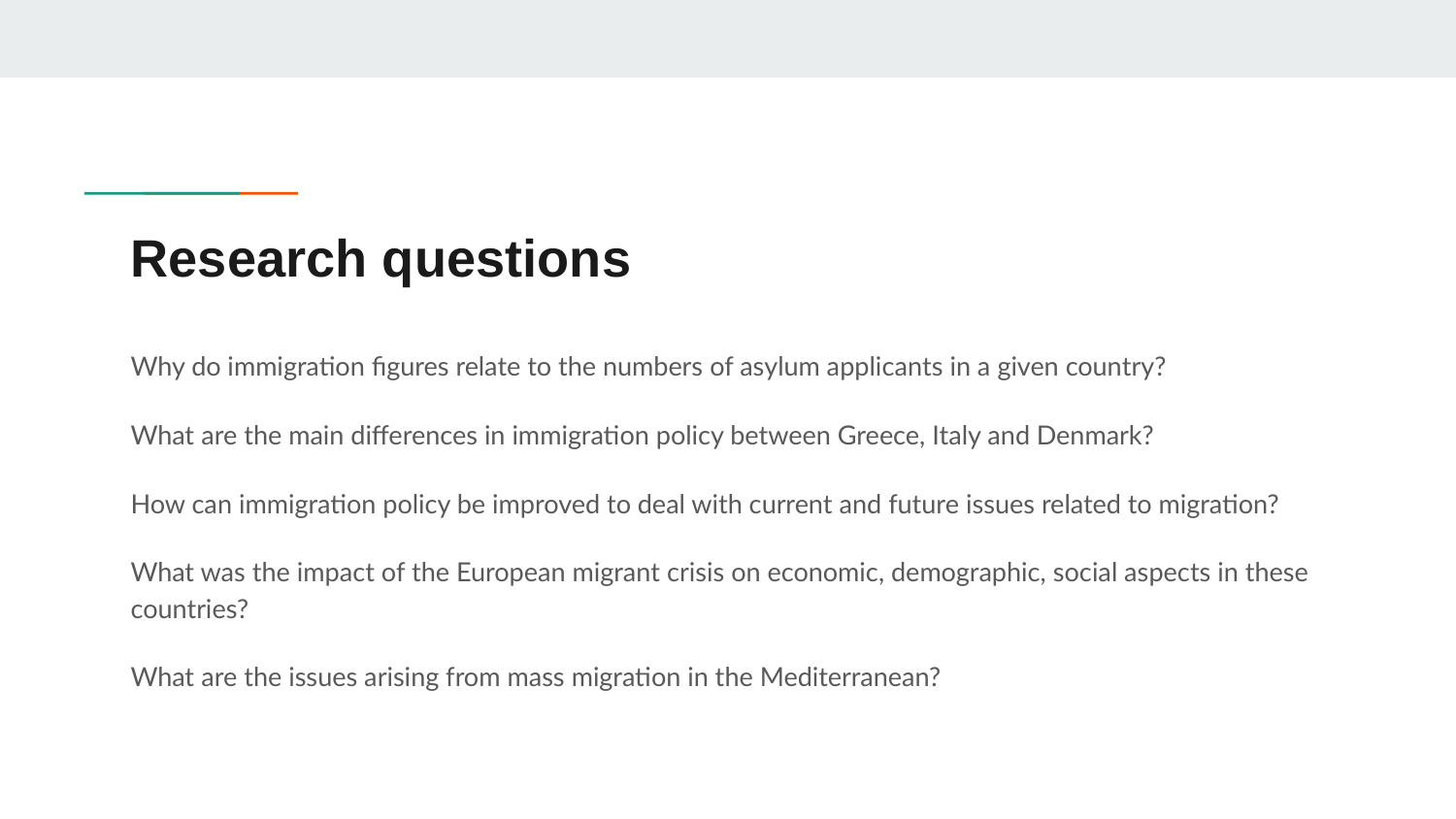

# Research questions
Why do immigration figures relate to the numbers of asylum applicants in a given country?
What are the main differences in immigration policy between Greece, Italy and Denmark?
How can immigration policy be improved to deal with current and future issues related to migration?
What was the impact of the European migrant crisis on economic, demographic, social aspects in these countries?
What are the issues arising from mass migration in the Mediterranean?